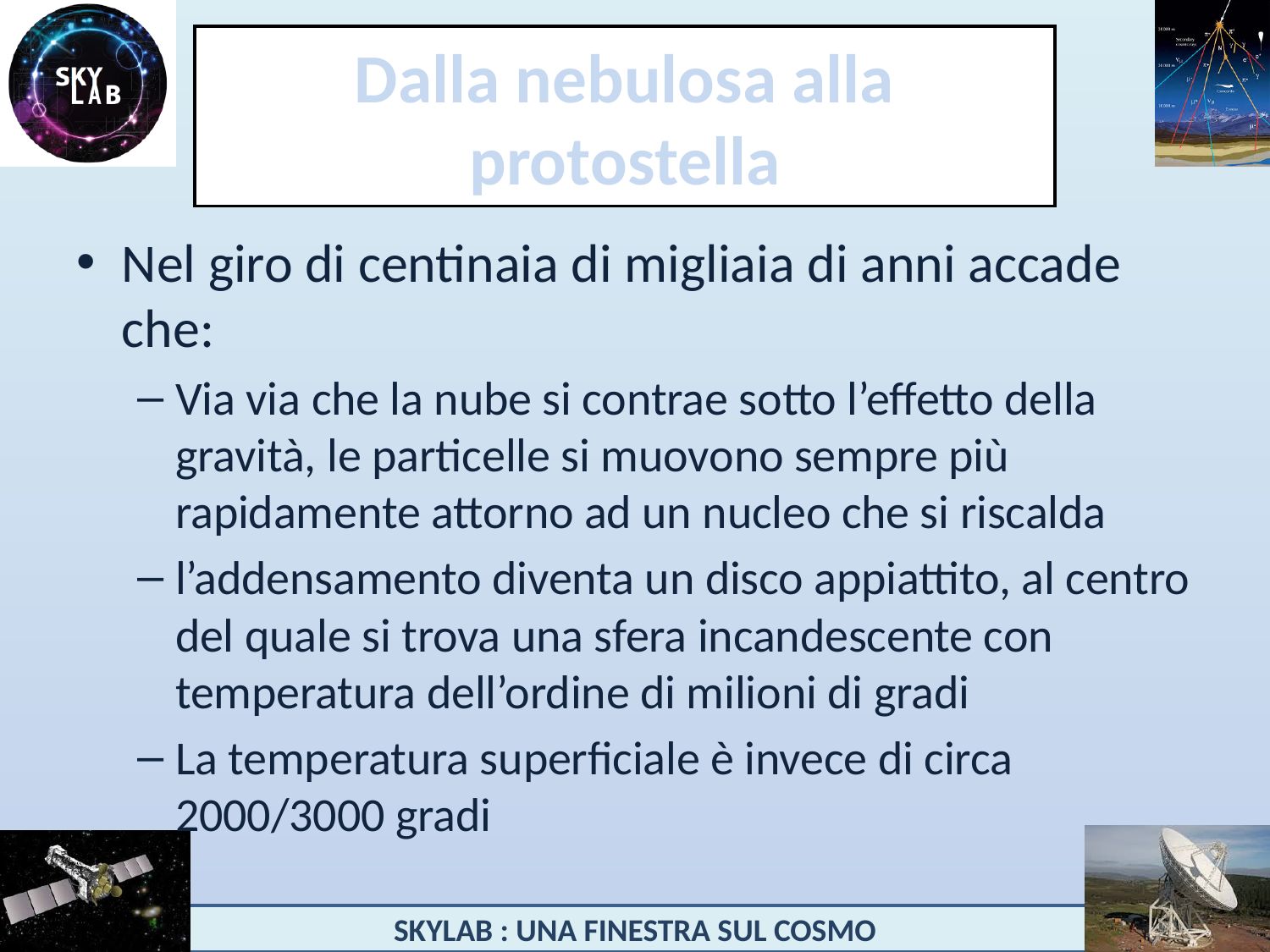

# Dalla nebulosa alla protostella
Nel giro di centinaia di migliaia di anni accade che:
Via via che la nube si contrae sotto l’effetto della gravità, le particelle si muovono sempre più rapidamente attorno ad un nucleo che si riscalda
l’addensamento diventa un disco appiattito, al centro del quale si trova una sfera incandescente con temperatura dell’ordine di milioni di gradi
La temperatura superficiale è invece di circa 2000/3000 gradi